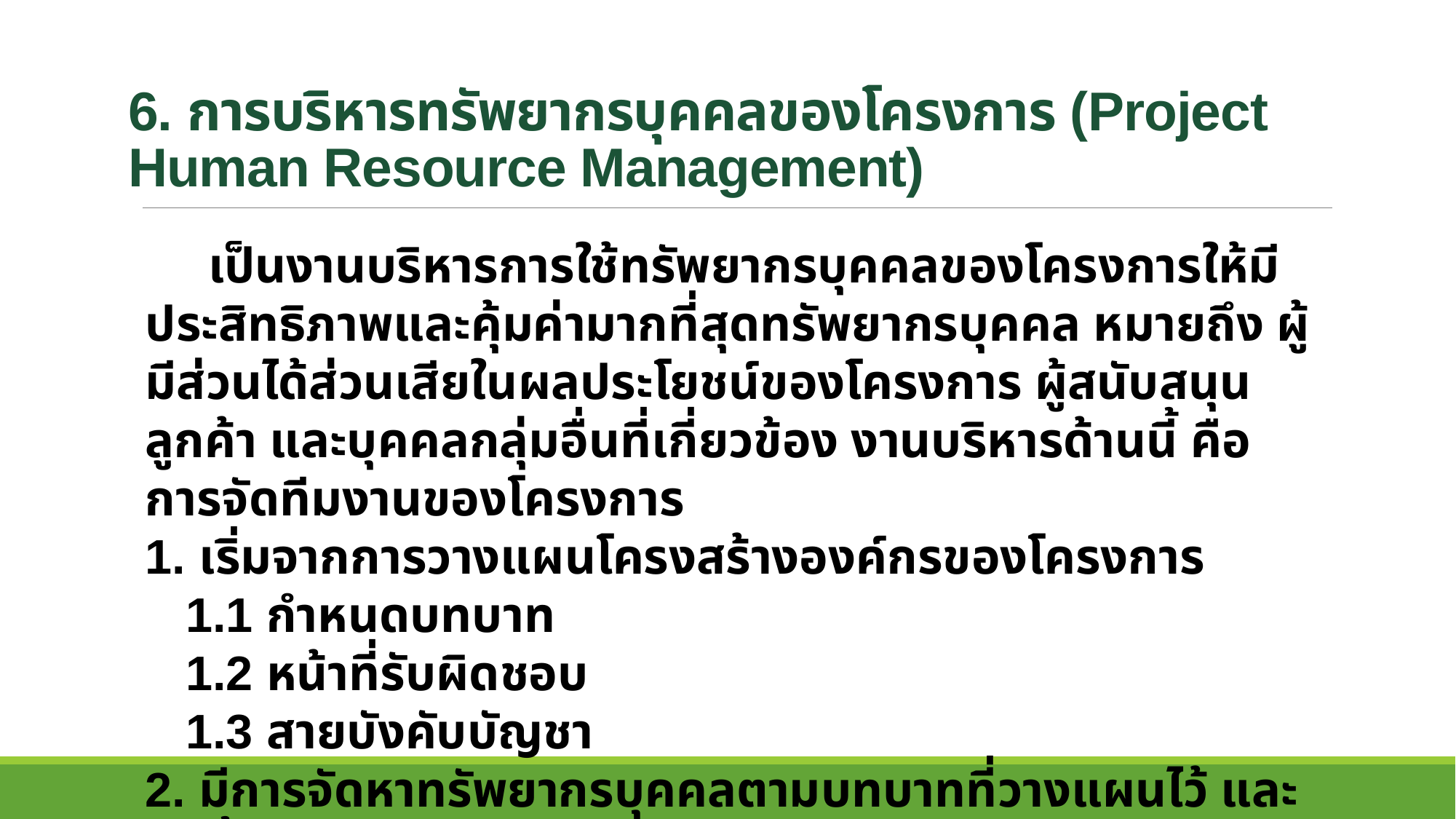

# 6. การบริหารทรัพยากรบุคคลของโครงการ (Project Human Resource Management)
     เป็นงานบริหารการใช้ทรัพยากรบุคคลของโครงการให้มีประสิทธิภาพและคุ้มค่ามากที่สุดทรัพยากรบุคคล หมายถึง ผู้มีส่วนได้ส่วนเสียในผลประโยชน์ของโครงการ ผู้สนับสนุน ลูกค้า และบุคคลกลุ่มอื่นที่เกี่ยวข้อง งานบริหารด้านนี้ คือ การจัดทีมงานของโครงการ
1. เริ่มจากการวางแผนโครงสร้างองค์กรของโครงการ
   1.1 กำหนดบทบาท
   1.2 หน้าที่รับผิดชอบ
   1.3 สายบังคับบัญชา
2. มีการจัดหาทรัพยากรบุคคลตามบทบาทที่วางแผนไว้ และจัดตั้งทีมงาน